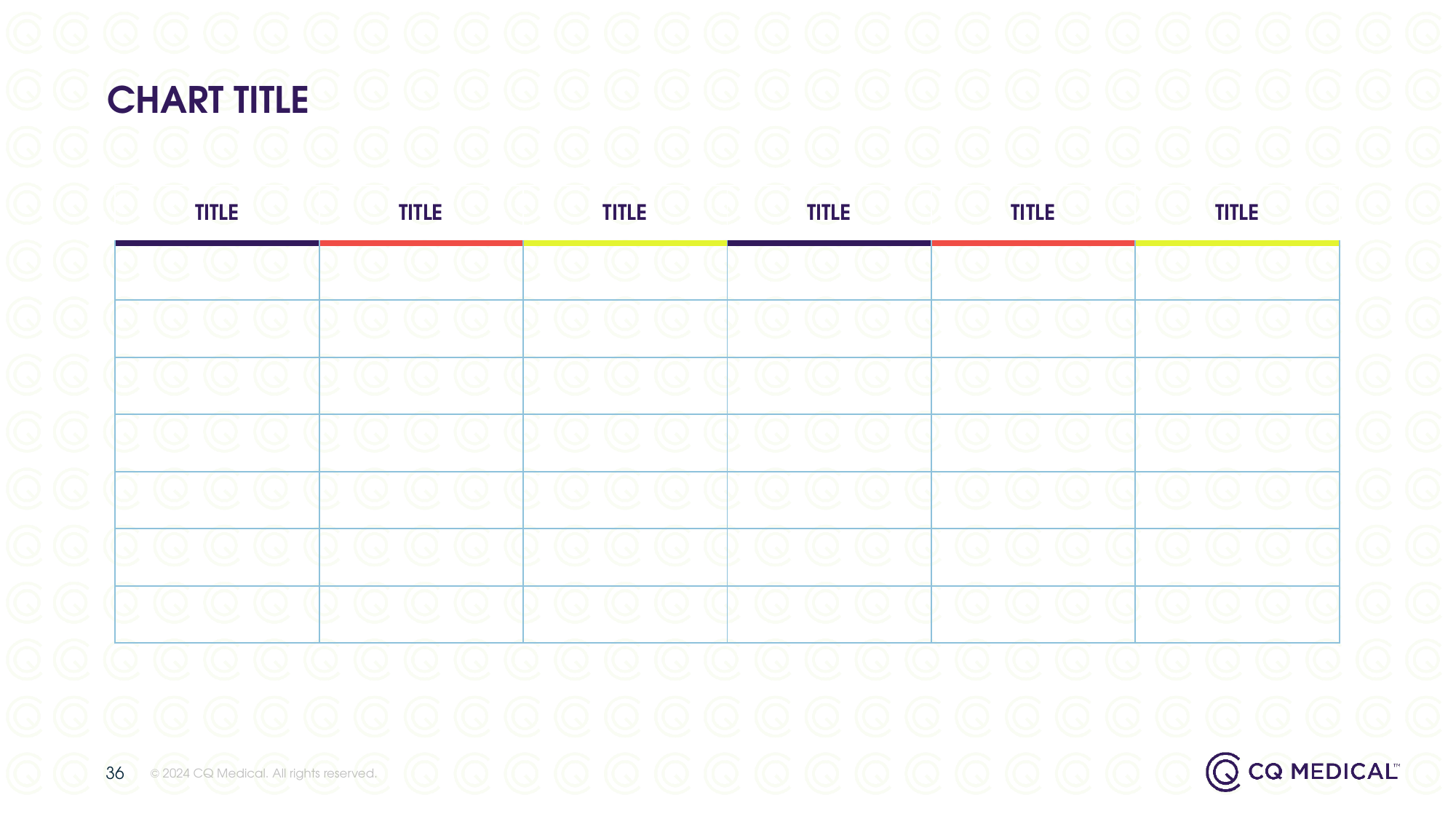

# CHART TITLE
| TITLE | TITLE | TITLE | TITLE | TITLE | TITLE |
| --- | --- | --- | --- | --- | --- |
|  |  |  |  |  |  |
|  |  |  |  |  |  |
|  |  |  |  |  |  |
|  |  |  |  |  |  |
|  |  |  |  |  |  |
|  |  |  |  |  |  |
|  |  |  |  |  |  |
36